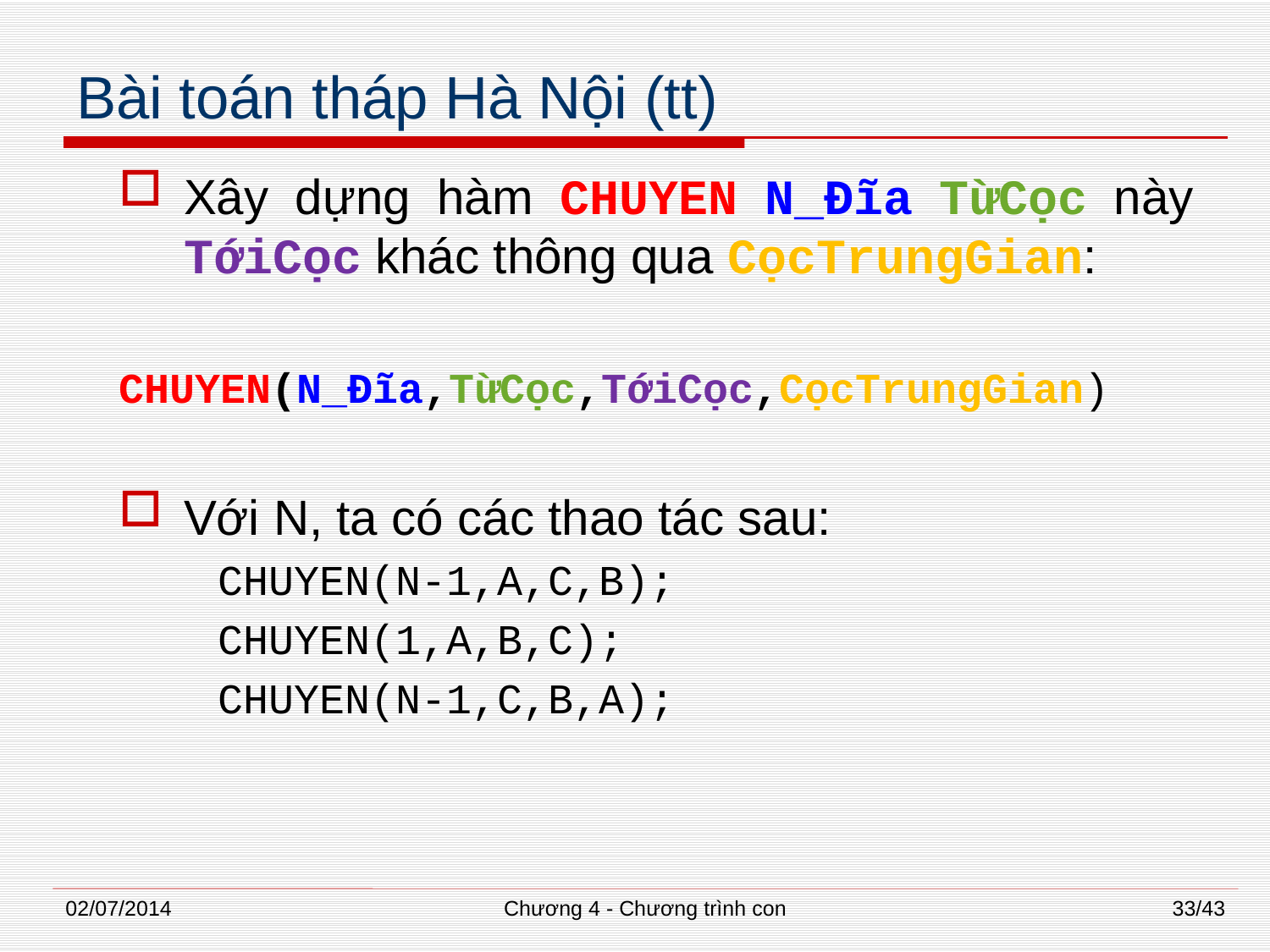

# Bài toán tháp Hà Nội (tt)
Xây dựng hàm CHUYEN N_Đĩa TừCọc này TớiCọc khác thông qua CọcTrungGian:

CHUYEN(N_Đĩa,TừCọc,TớiCọc,CọcTrungGian)

Với N, ta có các thao tác sau:
CHUYEN(N-1,A,C,B);
CHUYEN(1,A,B,C);
CHUYEN(N-1,C,B,A);

02/07/2014
Chương 4 - Chương trình con
33/43